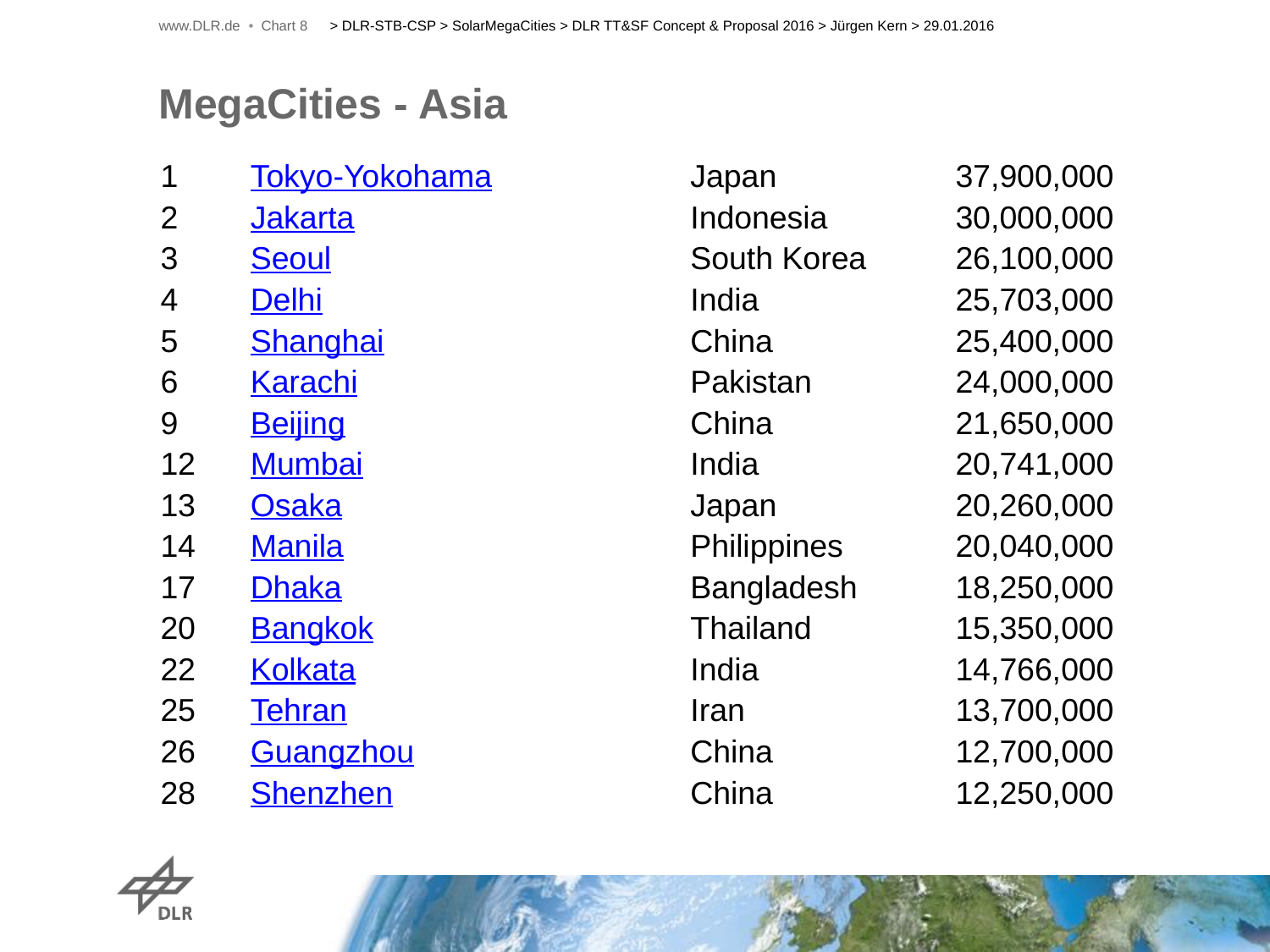

www.DLR.de  •  Chart 8
> DLR-STB-CSP > SolarMegaCities > DLR TT&SF Concept & Proposal 2016 > Jürgen Kern > 29.01.2016
# MegaCities - Asia
| 1 | Tokyo-Yokohama | Japan | 37,900,000 |
| --- | --- | --- | --- |
| 2 | Jakarta | Indonesia | 30,000,000 |
| 3 | Seoul | South Korea | 26,100,000 |
| 4 | Delhi | India | 25,703,000 |
| 5 | Shanghai | China | 25,400,000 |
| 6 | Karachi | Pakistan | 24,000,000 |
| 9 | Beijing | China | 21,650,000 |
| 12 | Mumbai | India | 20,741,000 |
| 13 | Osaka | Japan | 20,260,000 |
| 14 | Manila | Philippines | 20,040,000 |
| 17 | Dhaka | Bangladesh | 18,250,000 |
| 20 | Bangkok | Thailand | 15,350,000 |
| 22 | Kolkata | India | 14,766,000 |
| 25 | Tehran | Iran | 13,700,000 |
| 26 | Guangzhou | China | 12,700,000 |
| 28 | Shenzhen | China | 12,250,000 |